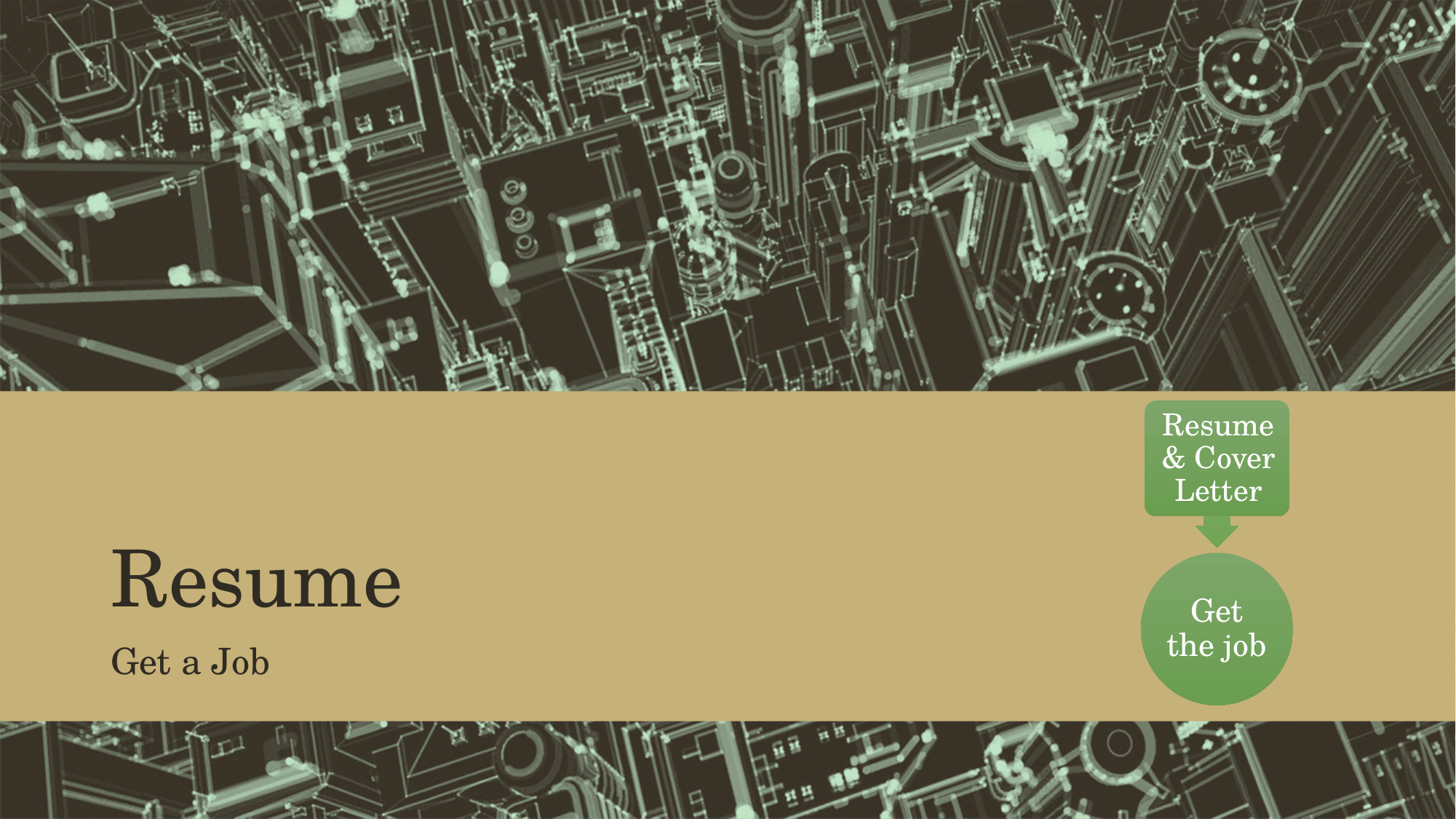

Get the job
Resume & Cover Letter
# Resume
Get a Job